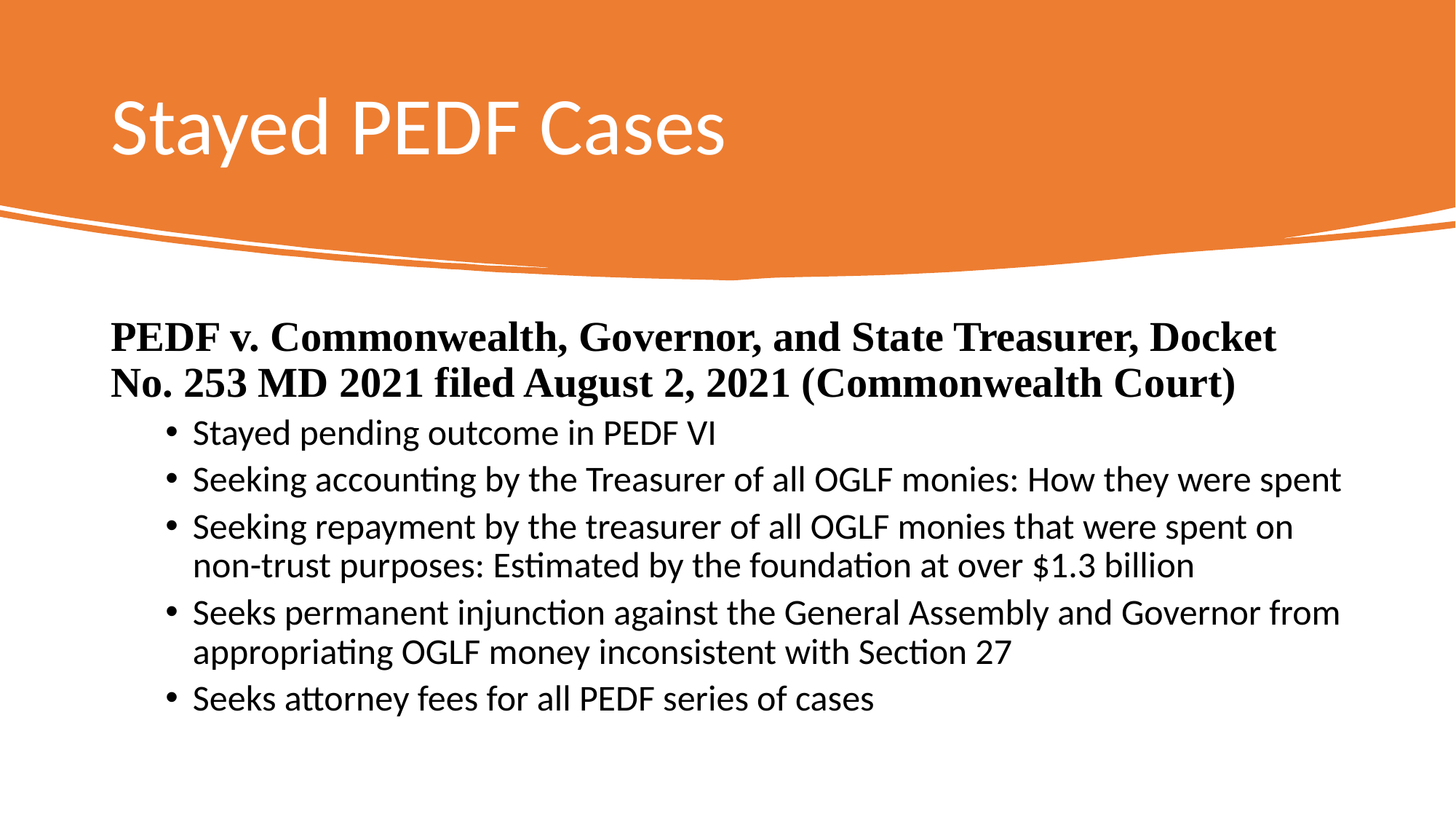

# Stayed PEDF Cases
PEDF v. Commonwealth, Governor, and State Treasurer, Docket No. 253 MD 2021 filed August 2, 2021 (Commonwealth Court)
Stayed pending outcome in PEDF VI
Seeking accounting by the Treasurer of all OGLF monies: How they were spent
Seeking repayment by the treasurer of all OGLF monies that were spent on non-trust purposes: Estimated by the foundation at over $1.3 billion
Seeks permanent injunction against the General Assembly and Governor from appropriating OGLF money inconsistent with Section 27
Seeks attorney fees for all PEDF series of cases